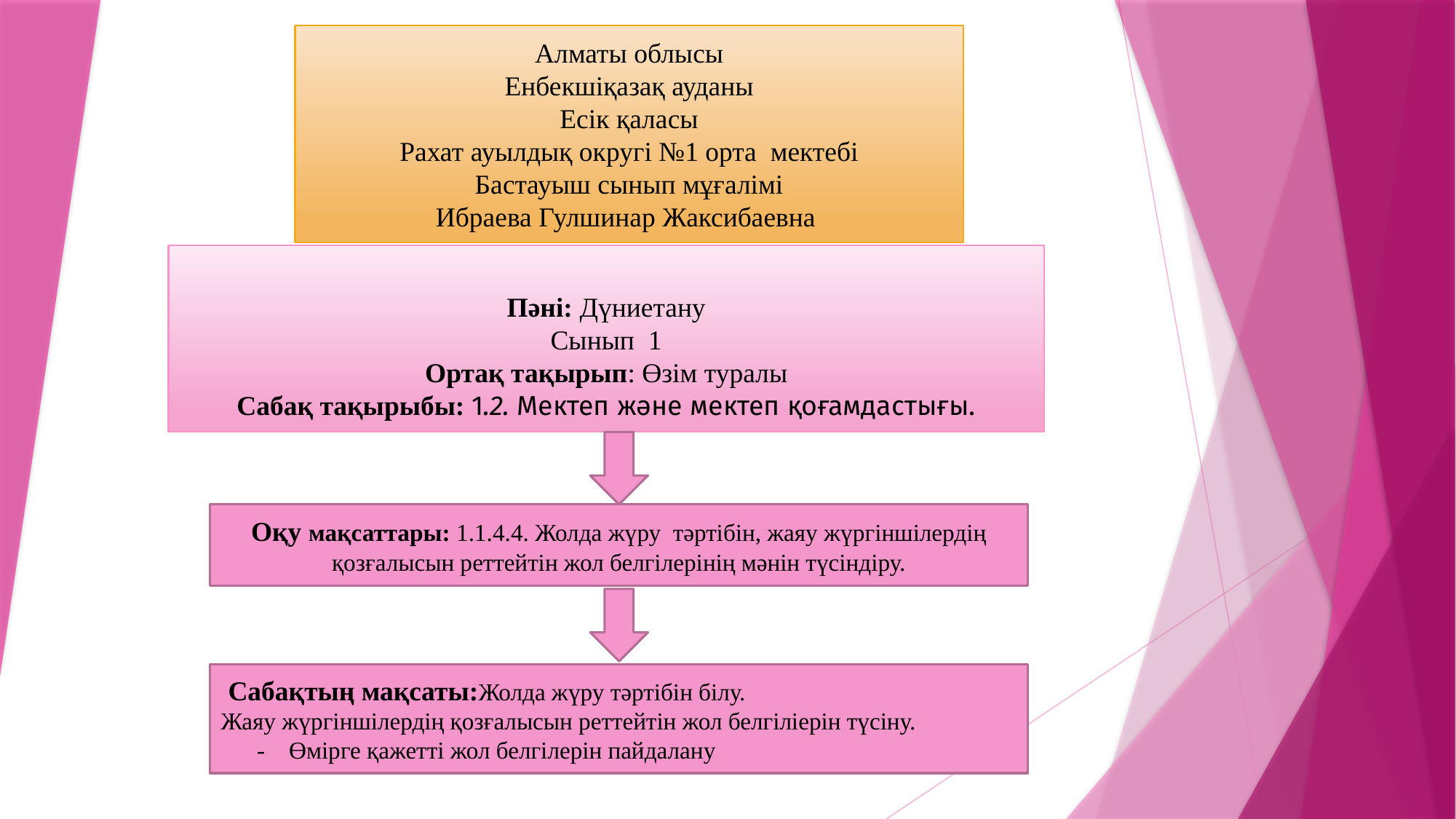

Алматы облысы
Енбекшіқазақ ауданы
Есік қаласы
Рахат ауылдық округі №1 орта  мектебі
Бастауыш сынып мұғалімі
Ибраева Гулшинар Жаксибаевна

Пәні: Дүниетану
Сынып  1
Ортақ тақырып: Өзім туралы
Сабақ тақырыбы: 1.2. Мектеп және мектеп қоғамдастығы.

Оқу мақсаттары: 1.1.4.4. Жолда жүру  тәртібін, жаяу жүргіншілердің қозғалысын реттейтін жол белгілерінің мәнін түсіндіру.

 Сабақтың мақсаты:Жолда жүру тәртібін білу.
Жаяу жүргіншілердің қозғалысын реттейтін жол белгіліерін түсіну.
      -    Өмірге қажетті жол белгілерін пайдалану